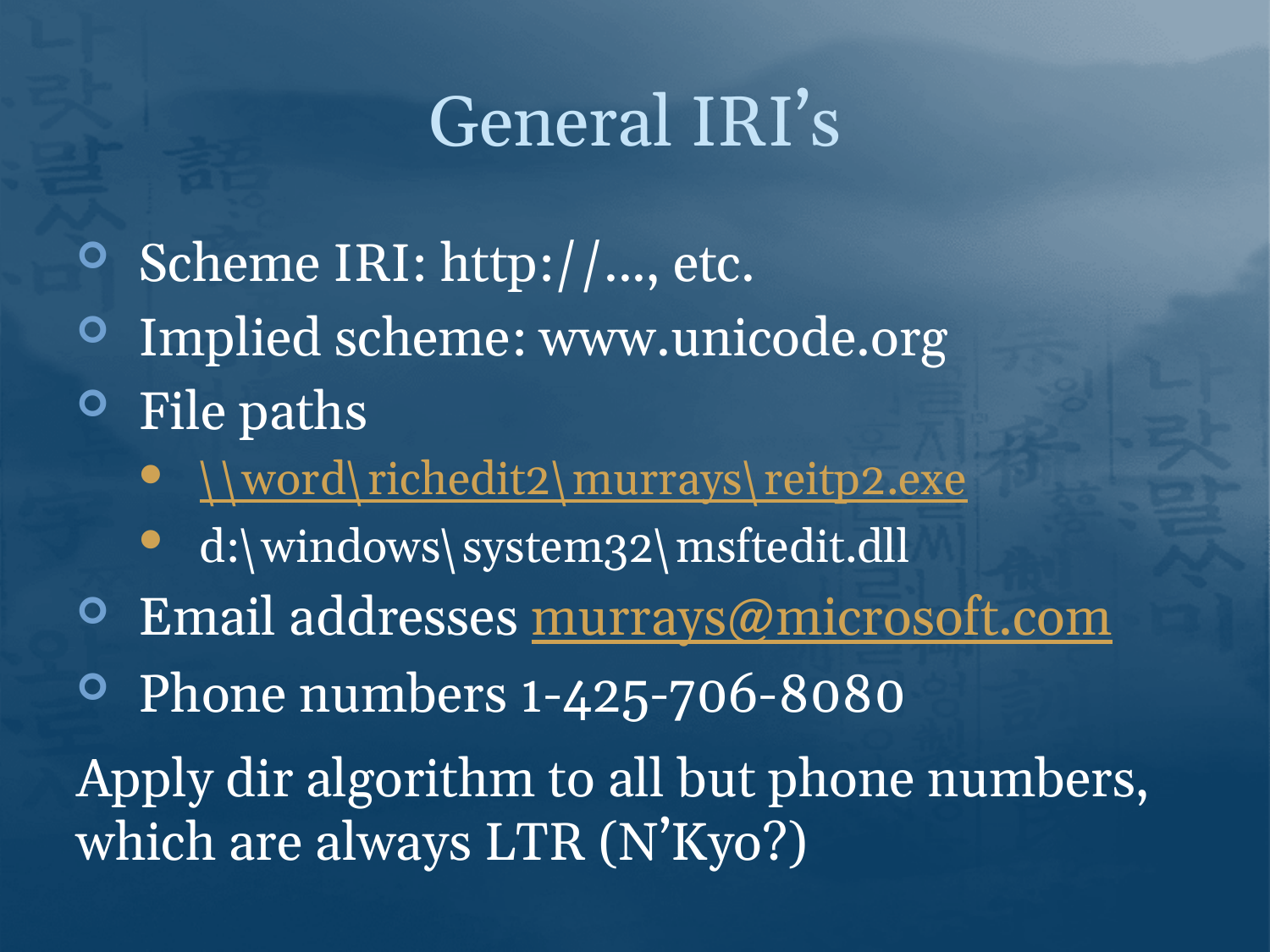

# General IRI’s
Scheme IRI: http://..., etc.
Implied scheme: www.unicode.org
File paths
\\word\richedit2\murrays\reitp2.exe
d:\windows\system32\msftedit.dll
Email addresses murrays@microsoft.com
Phone numbers 1-425-706-8080
Apply dir algorithm to all but phone numbers, which are always LTR (N’Kyo?)